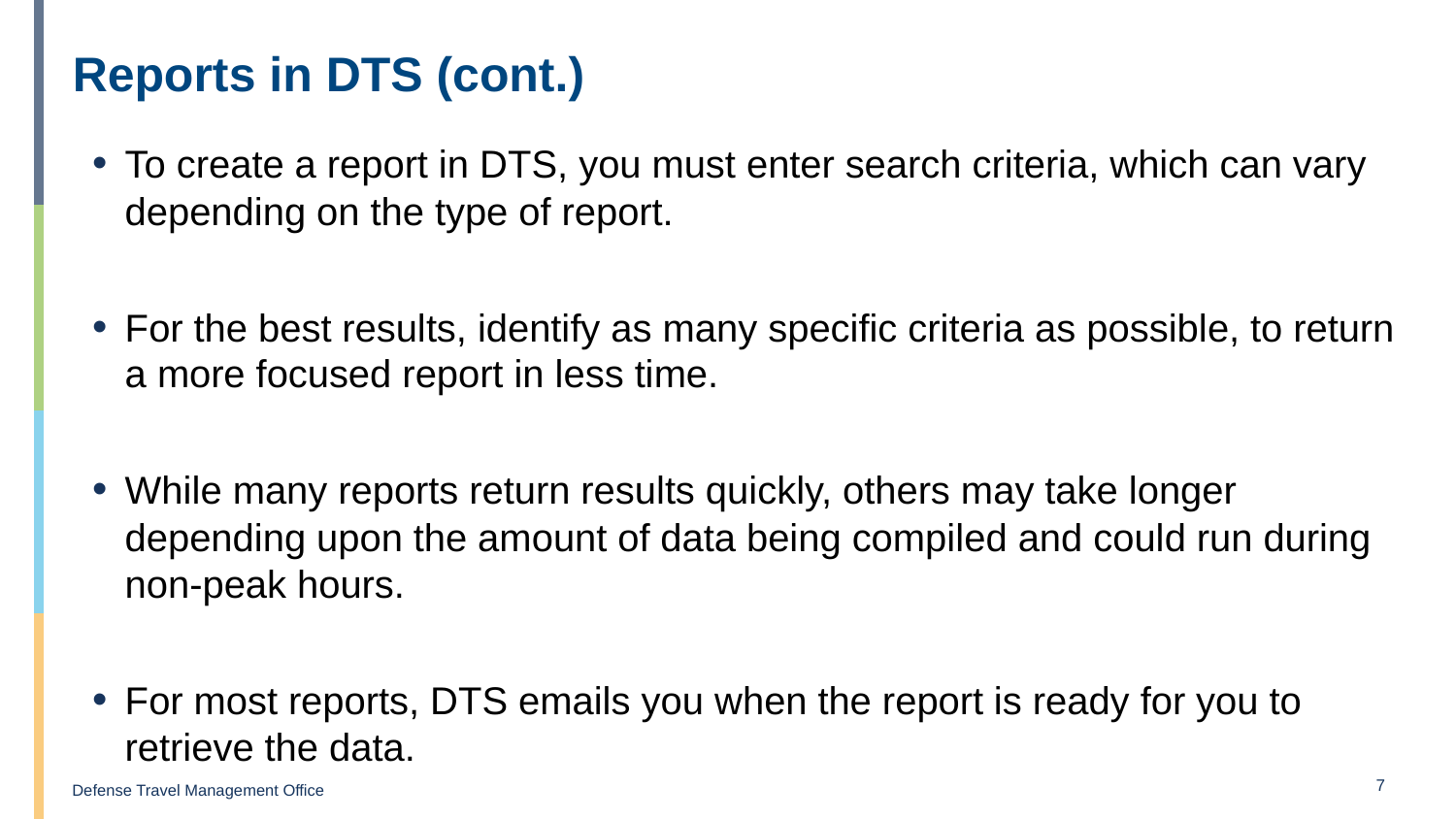

# Reports in DTS (cont.)
To create a report in DTS, you must enter search criteria, which can vary depending on the type of report.

For the best results, identify as many specific criteria as possible, to return a more focused report in less time.

While many reports return results quickly, others may take longer depending upon the amount of data being compiled and could run during non-peak hours.

For most reports, DTS emails you when the report is ready for you to retrieve the data.
7